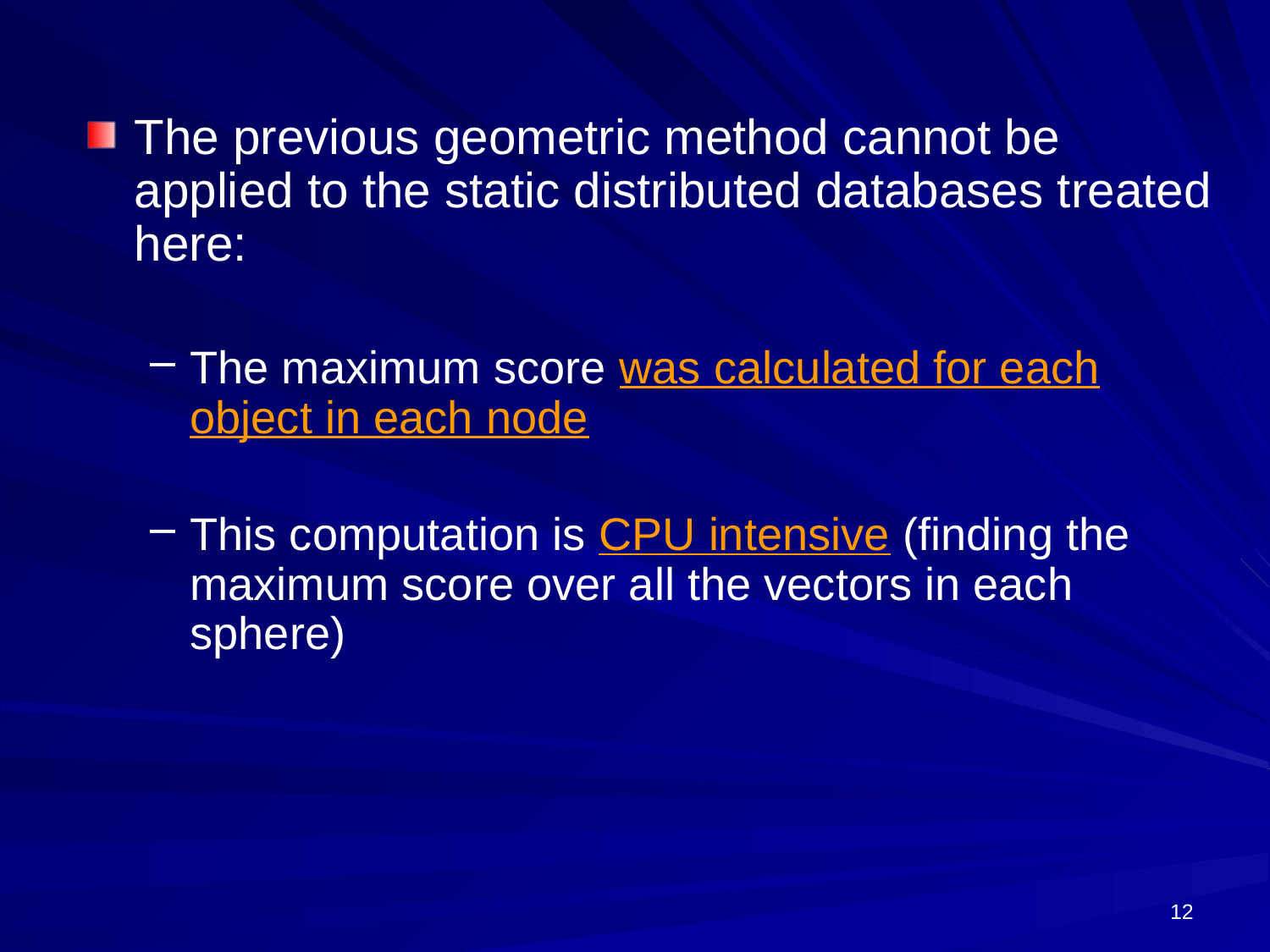

The previous geometric method cannot be applied to the static distributed databases treated here:

The maximum score was calculated for each object in each node

This computation is CPU intensive (finding the maximum score over all the vectors in each sphere)
12